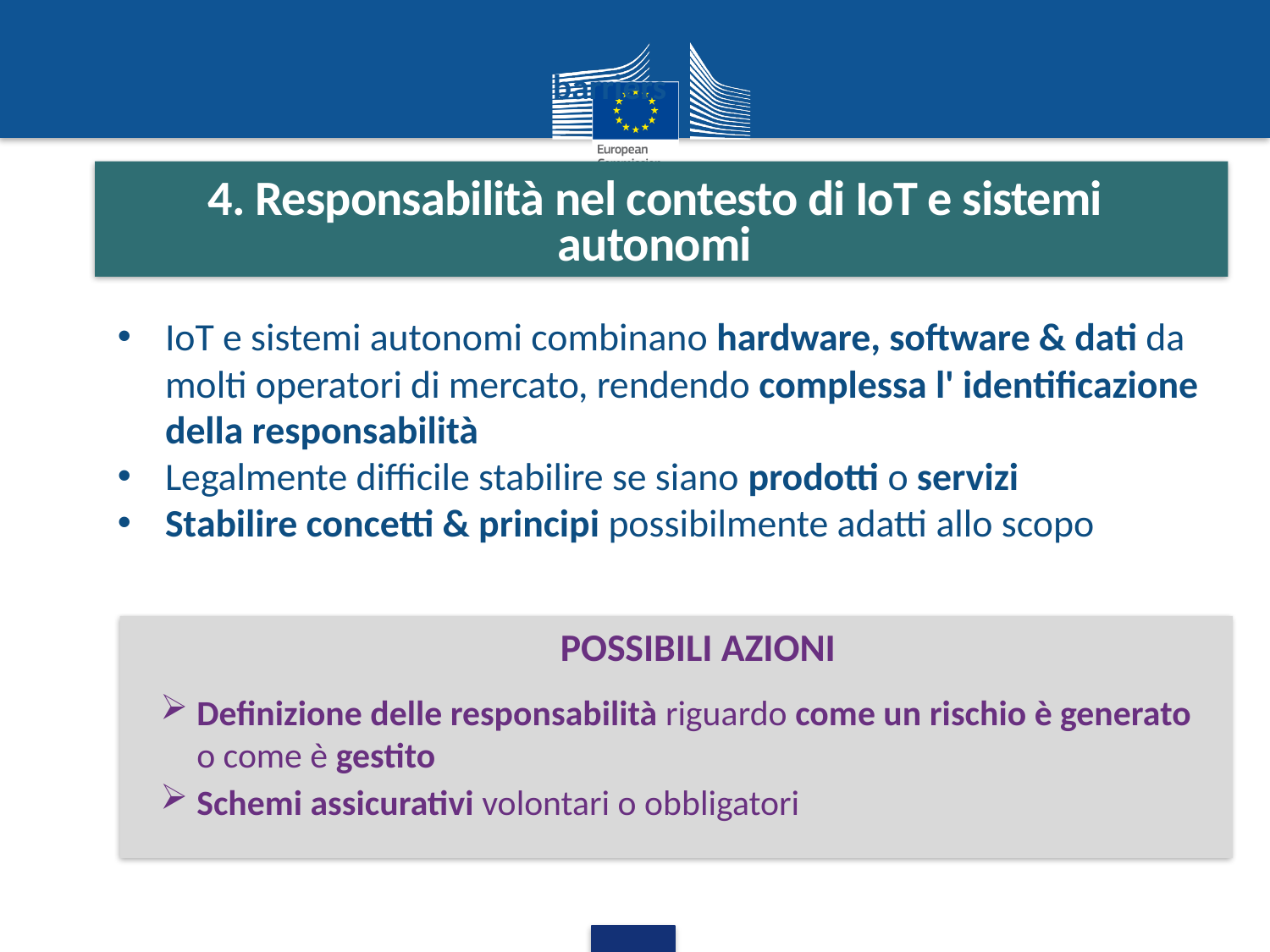

# Data Economy Addressing current barriers

4. Responsabilità nel contesto di IoT e sistemi autonomi
IoT e sistemi autonomi combinano hardware, software & dati da molti operatori di mercato, rendendo complessa l' identificazione della responsabilità
Legalmente difficile stabilire se siano prodotti o servizi
Stabilire concetti & principi possibilmente adatti allo scopo

POSSIBILI AZIONI
Definizione delle responsabilità riguardo come un rischio è generato o come è gestito
Schemi assicurativi volontari o obbligatori